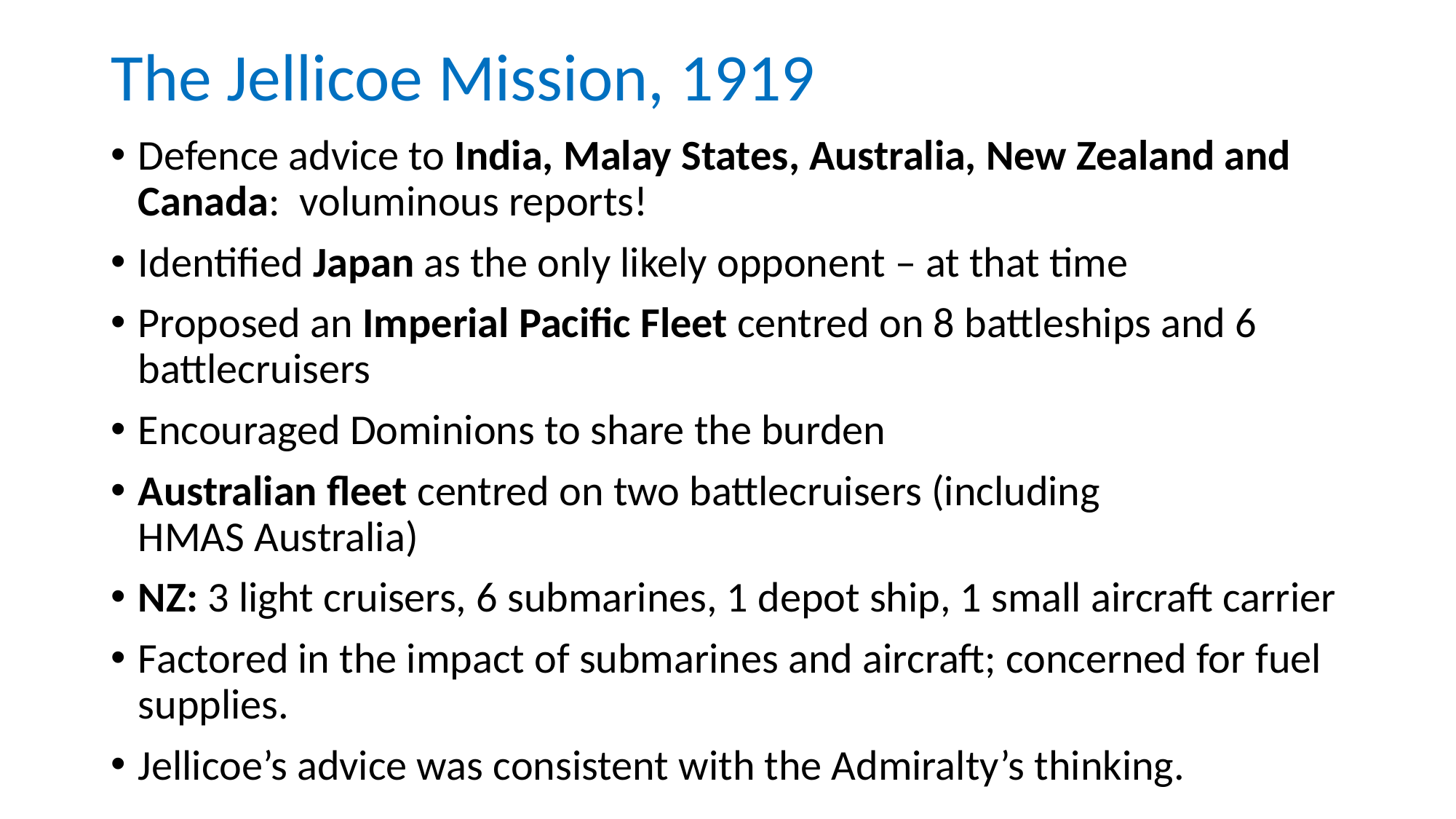

# The Jellicoe Mission, 1919
Defence advice to India, Malay States, Australia, New Zealand and Canada:  voluminous reports!
Identified Japan as the only likely opponent – at that time
Proposed an Imperial Pacific Fleet centred on 8 battleships and 6 battlecruisers
Encouraged Dominions to share the burden
Australian fleet centred on two battlecruisers (including                HMAS Australia)
NZ: 3 light cruisers, 6 submarines, 1 depot ship, 1 small aircraft carrier
Factored in the impact of submarines and aircraft; concerned for fuel supplies.
Jellicoe’s advice was consistent with the Admiralty’s thinking.